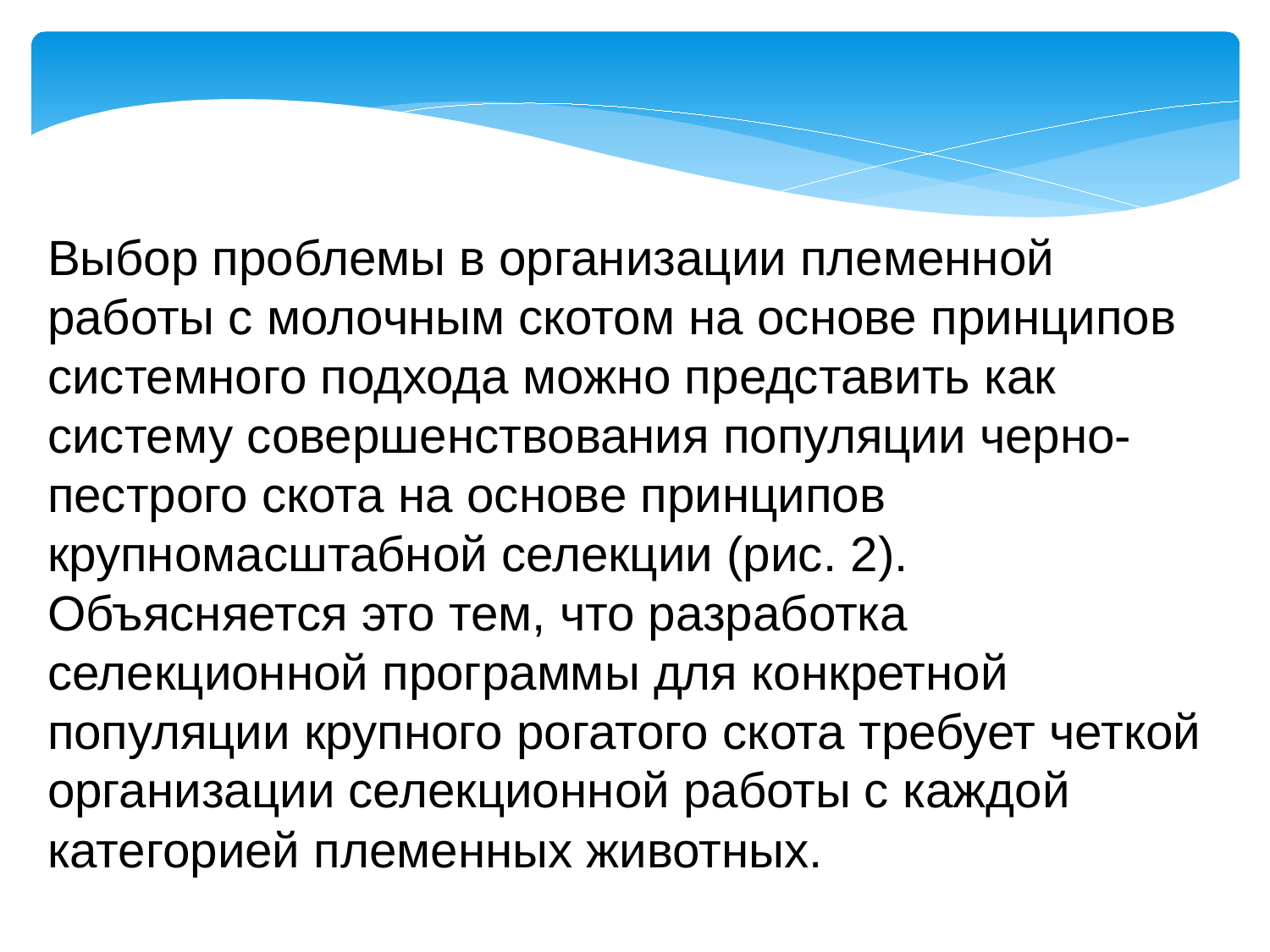

Выбор проблемы в организации племенной работы с молочным скотом на основе принципов системного подхода можно представить как систему совершенствования популяции черно-пестрого скота на основе принципов крупномасштабной селекции (рис. 2). Объясняется это тем, что разработка селекционной программы для конкретной популяции крупного рогатого скота требует четкой организации селекционной работы с каждой категорией племенных животных.